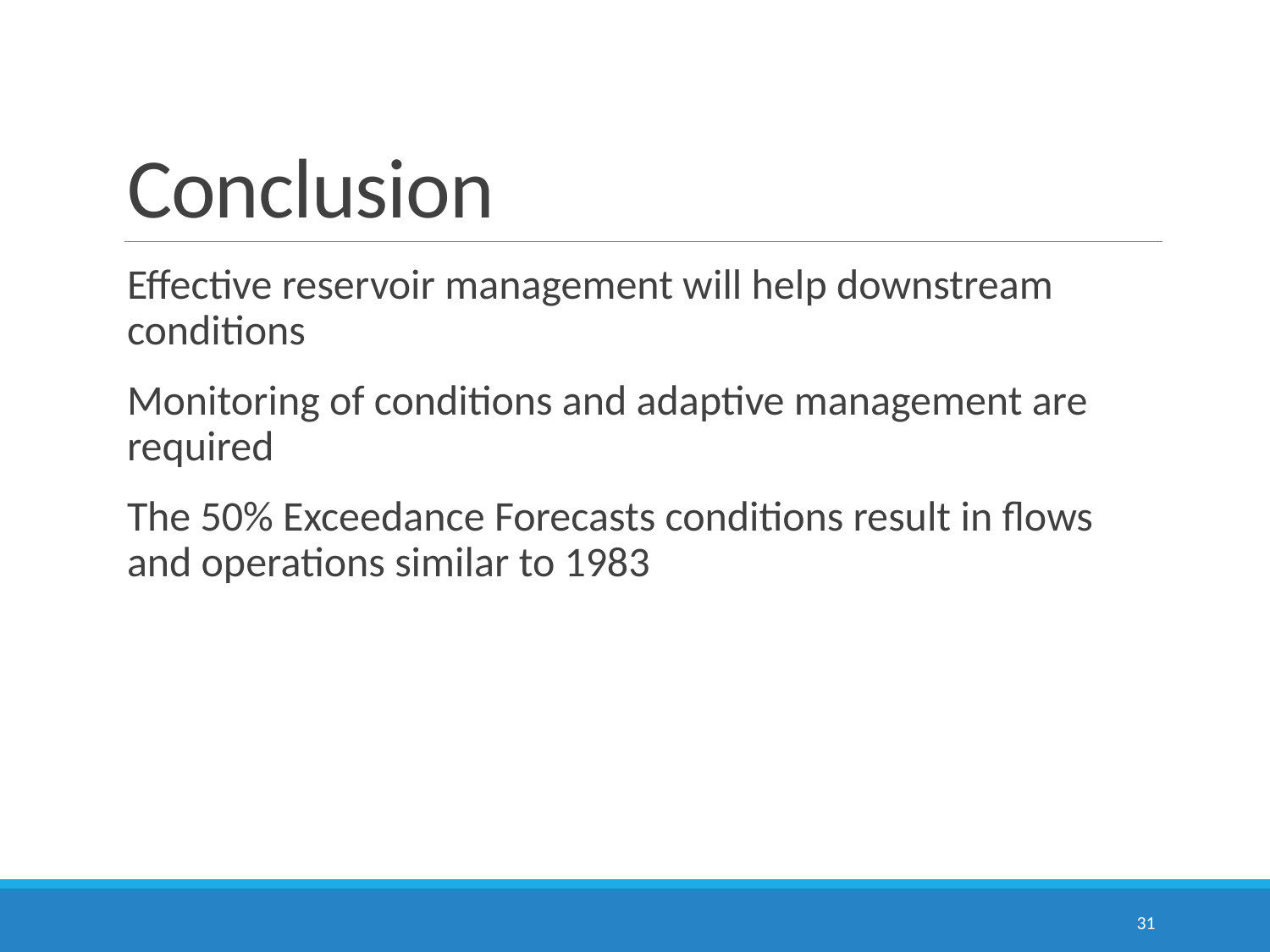

# Conclusion
Effective reservoir management will help downstream conditions
Monitoring of conditions and adaptive management are required
The 50% Exceedance Forecasts conditions result in flows and operations similar to 1983
31